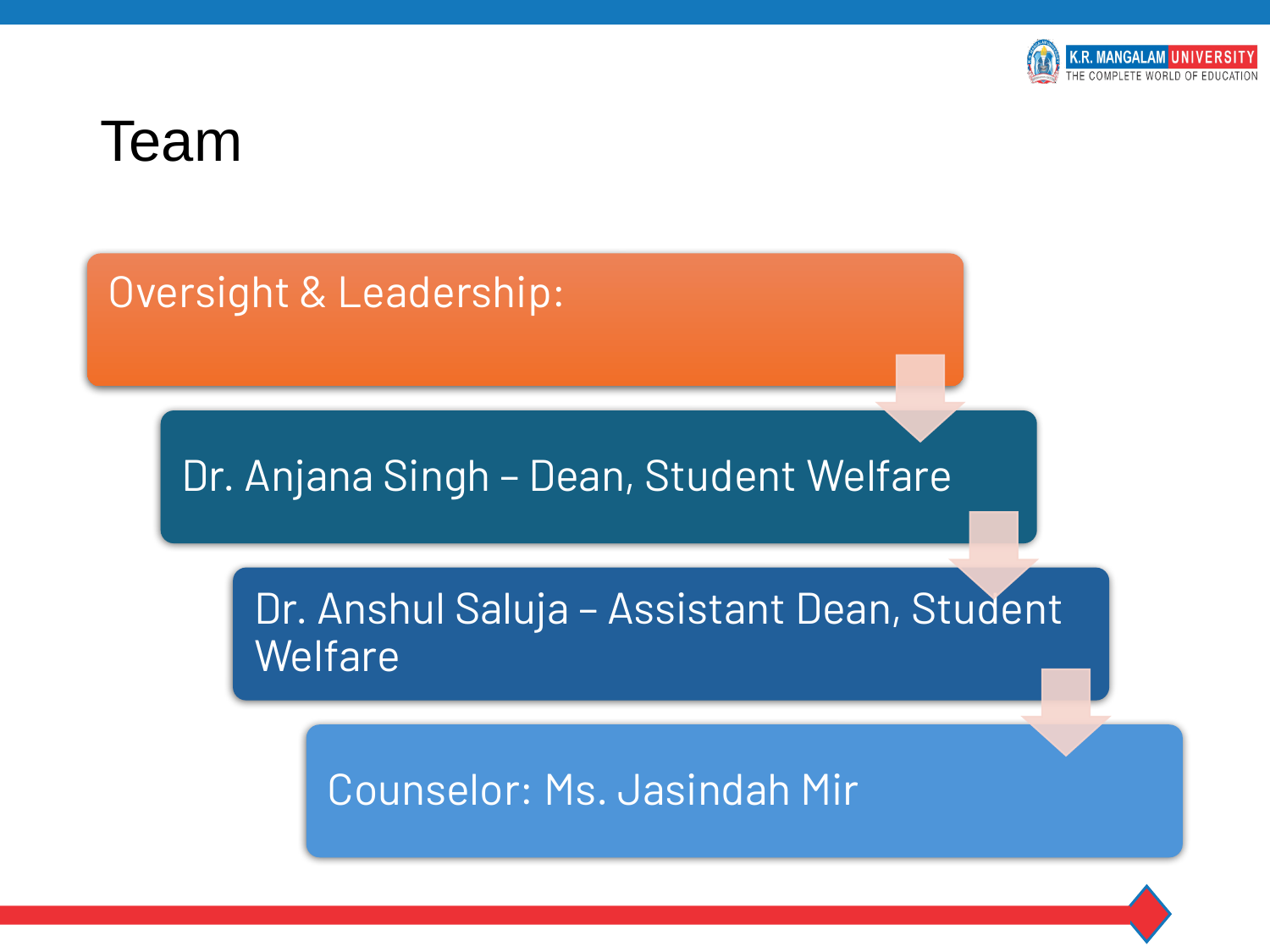

# Team
Oversight & Leadership:
Dr. Anjana Singh – Dean, Student Welfare
Dr. Anshul Saluja – Assistant Dean, Student Welfare
Counselor: Ms. Jasindah Mir